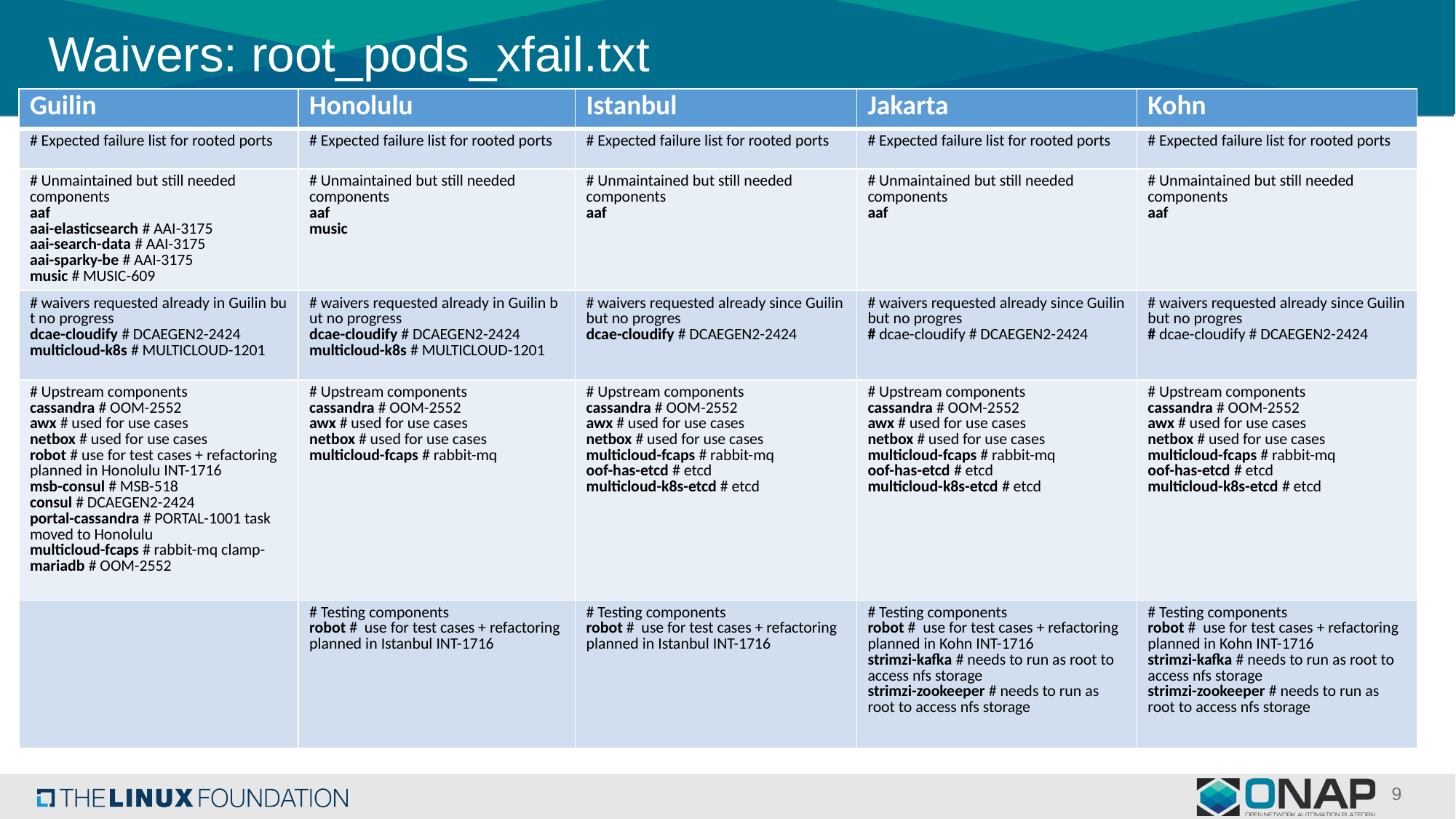

# Waivers: root_pods_xfail.txt
| Guilin | Honolulu | Istanbul | Jakarta | Kohn |
| --- | --- | --- | --- | --- |
| # Expected failure list for rooted ports | # Expected failure list for rooted ports | # Expected failure list for rooted ports | # Expected failure list for rooted ports | # Expected failure list for rooted ports |
| # Unmaintained but still needed components aaf aai-elasticsearch # AAI-3175 aai-search-data # AAI-3175 aai-sparky-be # AAI-3175 music # MUSIC-609 | # Unmaintained but still needed components aaf music | # Unmaintained but still needed components aaf | # Unmaintained but still needed components aaf | # Unmaintained but still needed components aaf |
| # waivers requested already in Guilin but no progress dcae-cloudify # DCAEGEN2-2424 multicloud-k8s # MULTICLOUD-1201 | # waivers requested already in Guilin but no progress dcae-cloudify # DCAEGEN2-2424 multicloud-k8s # MULTICLOUD-1201 | # waivers requested already since Guilin but no progres dcae-cloudify # DCAEGEN2-2424 | # waivers requested already since Guilin but no progres # dcae-cloudify # DCAEGEN2-2424 | # waivers requested already since Guilin but no progres # dcae-cloudify # DCAEGEN2-2424 |
| # Upstream components cassandra # OOM-2552 awx # used for use cases netbox # used for use cases robot # use for test cases + refactoring planned in Honolulu INT-1716 msb-consul # MSB-518 consul # DCAEGEN2-2424 portal-cassandra # PORTAL-1001 task moved to Honolulu multicloud-fcaps # rabbit-mq clamp-mariadb # OOM-2552 | # Upstream components cassandra # OOM-2552 awx # used for use cases netbox # used for use cases multicloud-fcaps # rabbit-mq | # Upstream components cassandra # OOM-2552 awx # used for use cases netbox # used for use cases multicloud-fcaps # rabbit-mq oof-has-etcd # etcd multicloud-k8s-etcd # etcd | # Upstream components cassandra # OOM-2552 awx # used for use cases netbox # used for use cases multicloud-fcaps # rabbit-mq oof-has-etcd # etcd multicloud-k8s-etcd # etcd | # Upstream components cassandra # OOM-2552 awx # used for use cases netbox # used for use cases multicloud-fcaps # rabbit-mq oof-has-etcd # etcd multicloud-k8s-etcd # etcd |
|  | # Testing components robot # use for test cases + refactoring planned in Istanbul INT-1716 | # Testing components robot # use for test cases + refactoring planned in Istanbul INT-1716 | # Testing components robot # use for test cases + refactoring planned in Kohn INT-1716 strimzi-kafka # needs to run as root to access nfs storage strimzi-zookeeper # needs to run as root to access nfs storage | # Testing components robot # use for test cases + refactoring planned in Kohn INT-1716 strimzi-kafka # needs to run as root to access nfs storage strimzi-zookeeper # needs to run as root to access nfs storage |
9